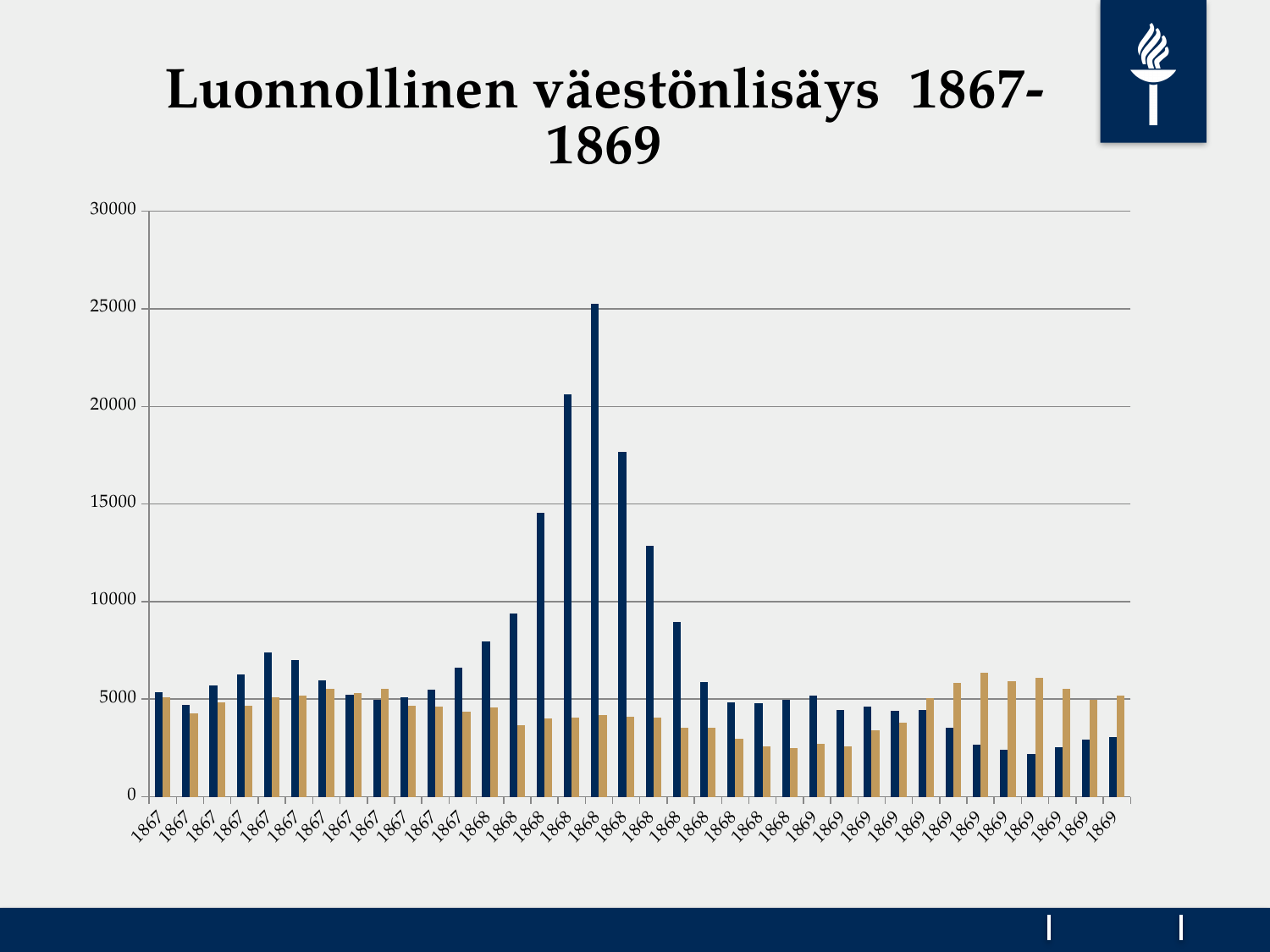

### Chart: Luonnollinen väestönlisäys  1867-1869

| Category |  |  |
|---|---|---|
| 1867 | 5358.0 | 5080.0 |
| 1867 | 4714.0 | 4274.0 |
| 1867 | 5725.0 | 4849.0 |
| 1867 | 6272.0 | 4653.0 |
| 1867 | 7396.0 | 5102.0 |
| 1867 | 7007.0 | 5189.0 |
| 1867 | 5972.0 | 5515.0 |
| 1867 | 5227.0 | 5335.0 |
| 1867 | 4945.0 | 5533.0 |
| 1867 | 5081.0 | 4661.0 |
| 1867 | 5474.0 | 4631.0 |
| 1867 | 6603.0 | 4342.0 |
| 1868 | 7959.0 | 4557.0 |
| 1868 | 9367.0 | 3661.0 |
| 1868 | 14529.0 | 4004.0 |
| 1868 | 20626.0 | 4059.0 |
| 1868 | 25248.0 | 4203.0 |
| 1868 | 17668.0 | 4101.0 |
| 1868 | 12866.0 | 4039.0 |
| 1868 | 8952.0 | 3526.0 |
| 1868 | 5879.0 | 3549.0 |
| 1868 | 4845.0 | 2982.0 |
| 1868 | 4809.0 | 2571.0 |
| 1868 | 4972.0 | 2505.0 |
| 1869 | 5184.0 | 2696.0 |
| 1869 | 4437.0 | 2594.0 |
| 1869 | 4641.0 | 3408.0 |
| 1869 | 4424.0 | 3782.0 |
| 1869 | 4439.0 | 5056.0 |
| 1869 | 3528.0 | 5816.0 |
| 1869 | 2684.0 | 6343.0 |
| 1869 | 2410.0 | 5939.0 |
| 1869 | 2206.0 | 6114.0 |
| 1869 | 2556.0 | 5549.0 |
| 1869 | 2920.0 | 4970.0 |
| 1869 | 3045.0 | 5177.0 |